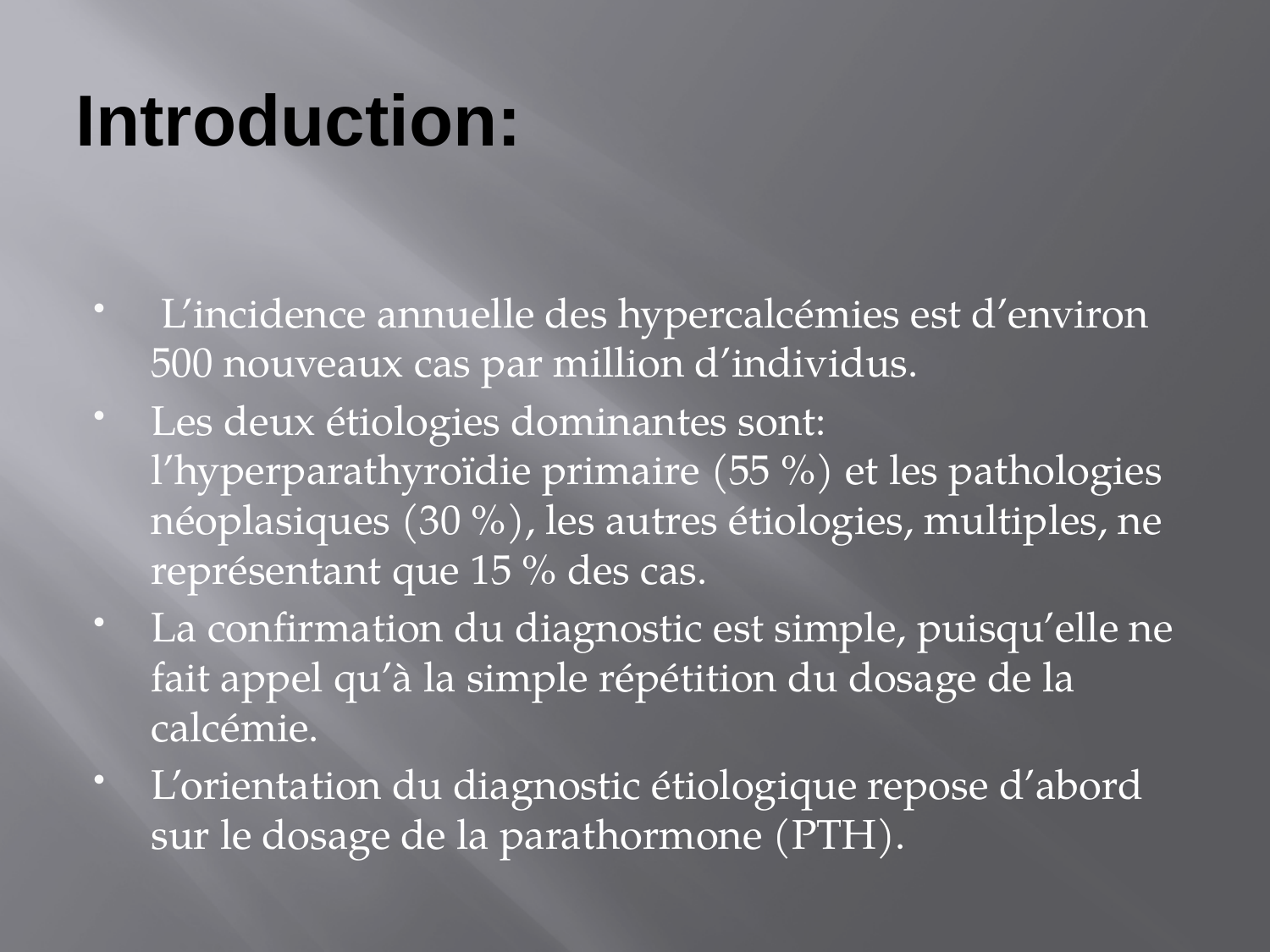

# Introduction:

 L’incidence annuelle des hypercalcémies est d’environ 500 nouveaux cas par million d’individus.
Les deux étiologies dominantes sont: l’hyperparathyroïdie primaire (55 %) et les pathologies néoplasiques (30 %), les autres étiologies, multiples, ne représentant que 15 % des cas.
La confirmation du diagnostic est simple, puisqu’elle ne fait appel qu’à la simple répétition du dosage de la calcémie.
L’orientation du diagnostic étiologique repose d’abord sur le dosage de la parathormone (PTH).